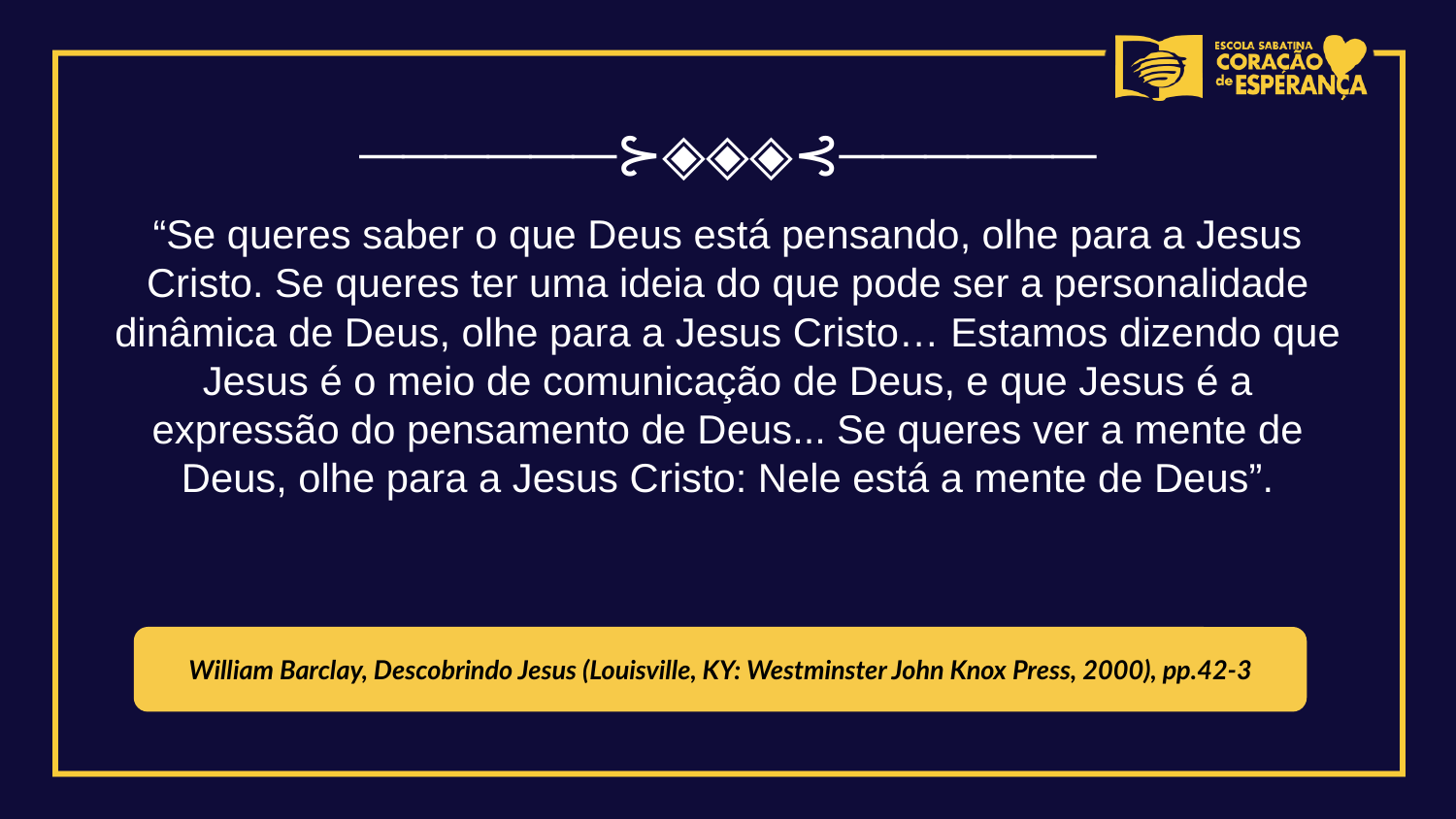

──────⊱◈◈◈⊰──────
“Se queres saber o que Deus está pensando, olhe para a Jesus Cristo. Se queres ter uma ideia do que pode ser a personalidade dinâmica de Deus, olhe para a Jesus Cristo… Estamos dizendo que Jesus é o meio de comunicação de Deus, e que Jesus é a expressão do pensamento de Deus... Se queres ver a mente de Deus, olhe para a Jesus Cristo: Nele está a mente de Deus”.
William Barclay, Descobrindo Jesus (Louisville, KY: Westminster John Knox Press, 2000), pp.42-3